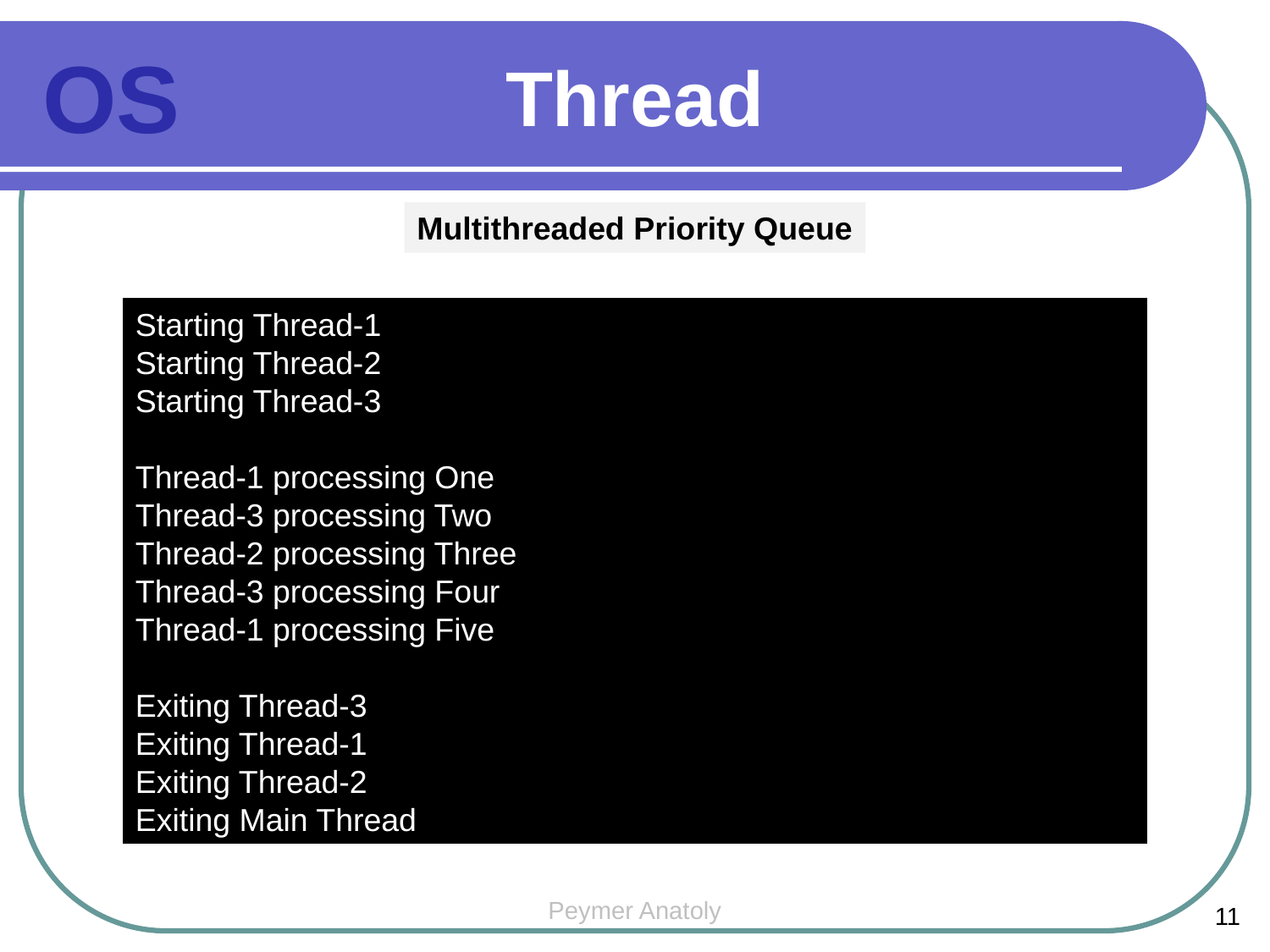

Thread

OS

Multithreaded Priority Queue
Starting Thread-1
Starting Thread-2
Starting Thread-3

Thread-1 processing One
Thread-3 processing Two
Thread-2 processing Three
Thread-3 processing Four
Thread-1 processing Five

Exiting Thread-3
Exiting Thread-1
Exiting Thread-2
Exiting Main Thread
Peymer Anatoly
11